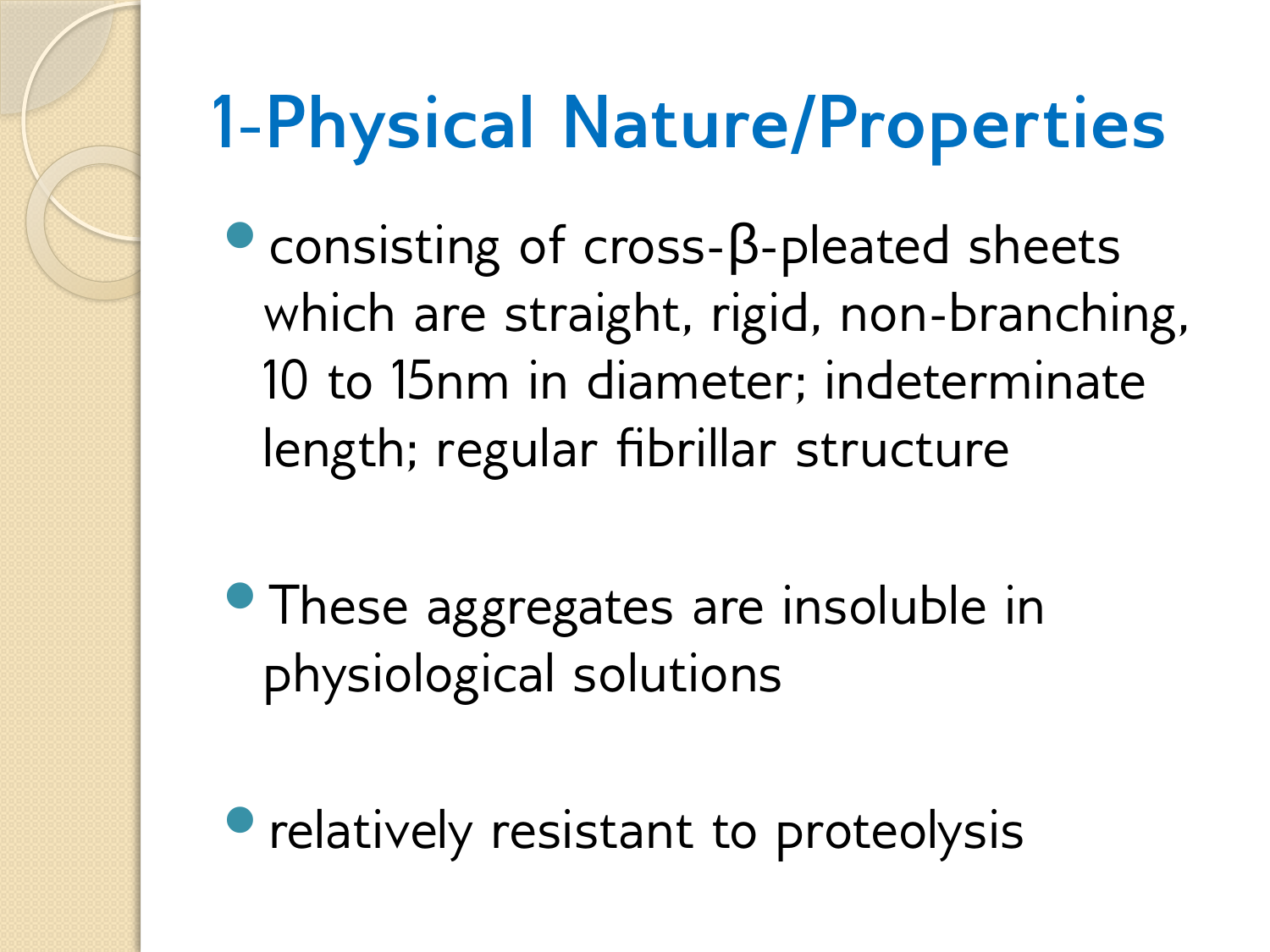

# 1-Physical Nature/Properties
consisting of cross-β-pleated sheets which are straight, rigid, non-branching, 10 to 15nm in diameter; indeterminate length; regular fibrillar structure

These aggregates are insoluble in physiological solutions

relatively resistant to proteolysis